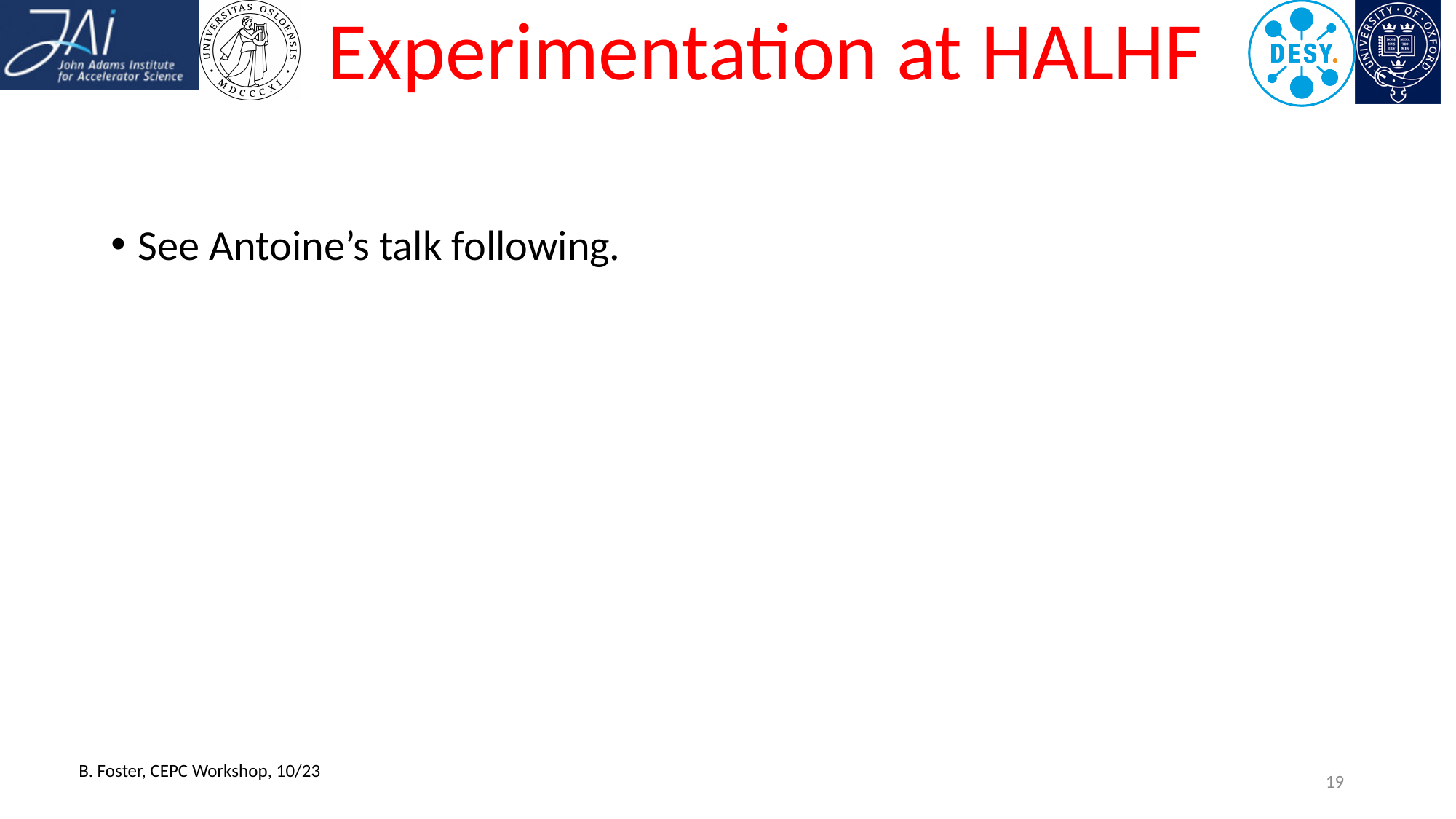

# Experimentation at HALHF
See Antoine’s talk following.
B. Foster, CEPC Workshop, 10/23
19